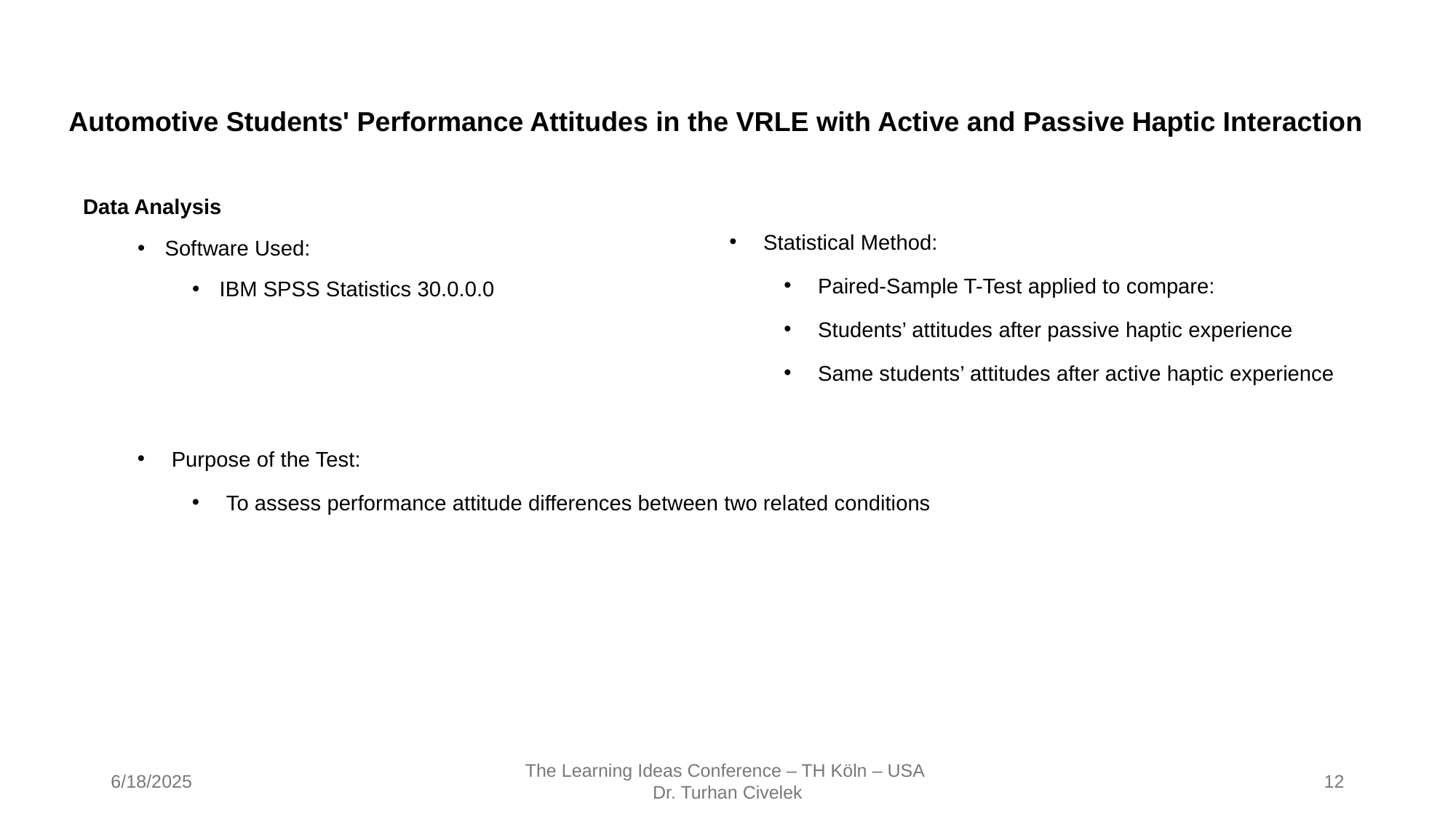

# Automotive Students' Performance Attitudes in the VRLE with Active and Passive Haptic Interaction
Data Analysis
Software Used:
IBM SPSS Statistics 30.0.0.0
Statistical Method:
Paired-Sample T-Test applied to compare:
Students’ attitudes after passive haptic experience
Same students’ attitudes after active haptic experience
Purpose of the Test:
To assess performance attitude differences between two related conditions
6/18/2025
The Learning Ideas Conference – TH Köln – USA
Dr. Turhan Civelek
12